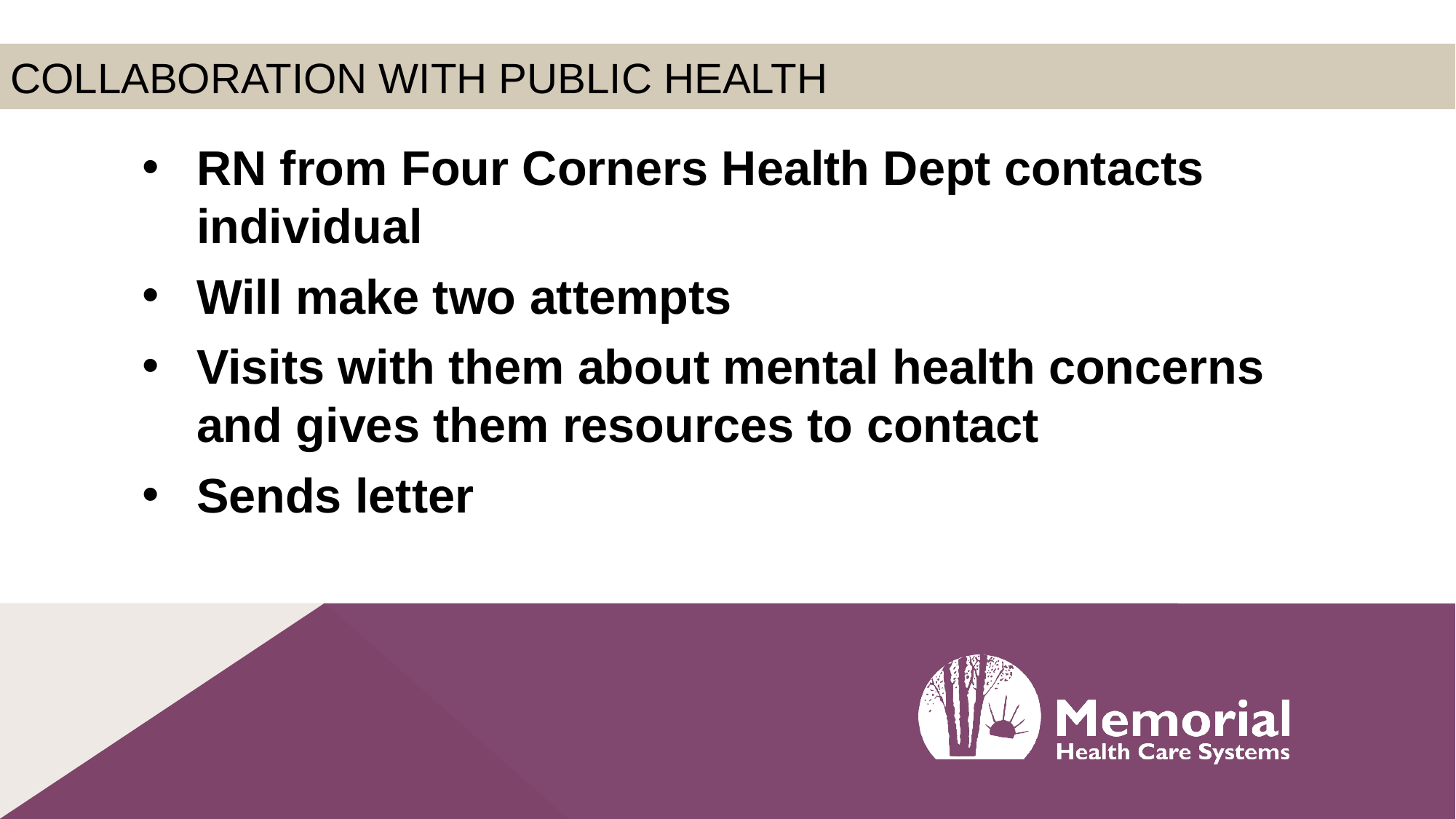

# Collaboration with public health
RN from Four Corners Health Dept contacts individual
Will make two attempts
Visits with them about mental health concerns and gives them resources to contact
Sends letter